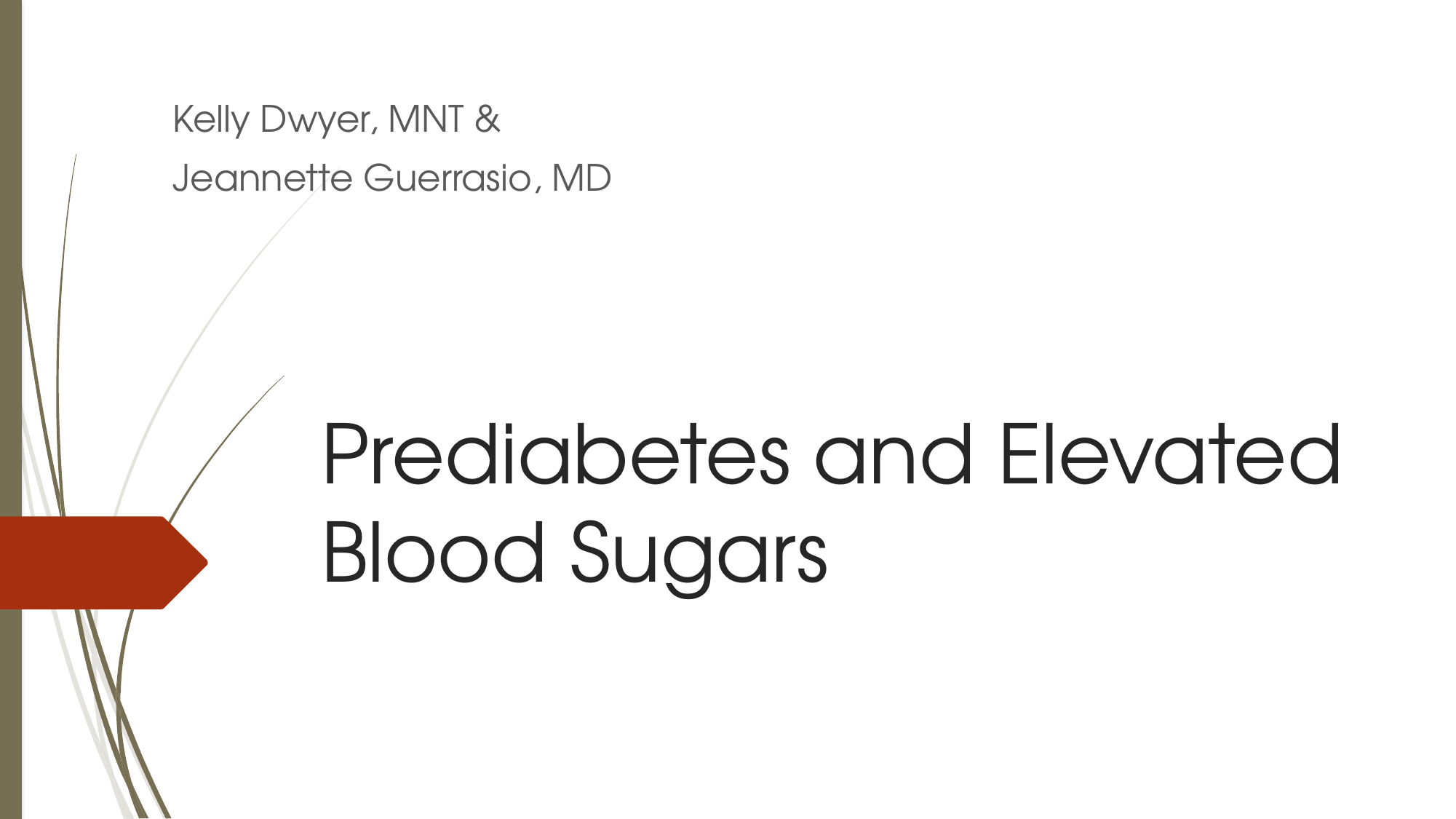

Kelly Dwyer, MNT &
Jeannette Guerrasio, MD
# Prediabetes and Elevated Blood Sugars